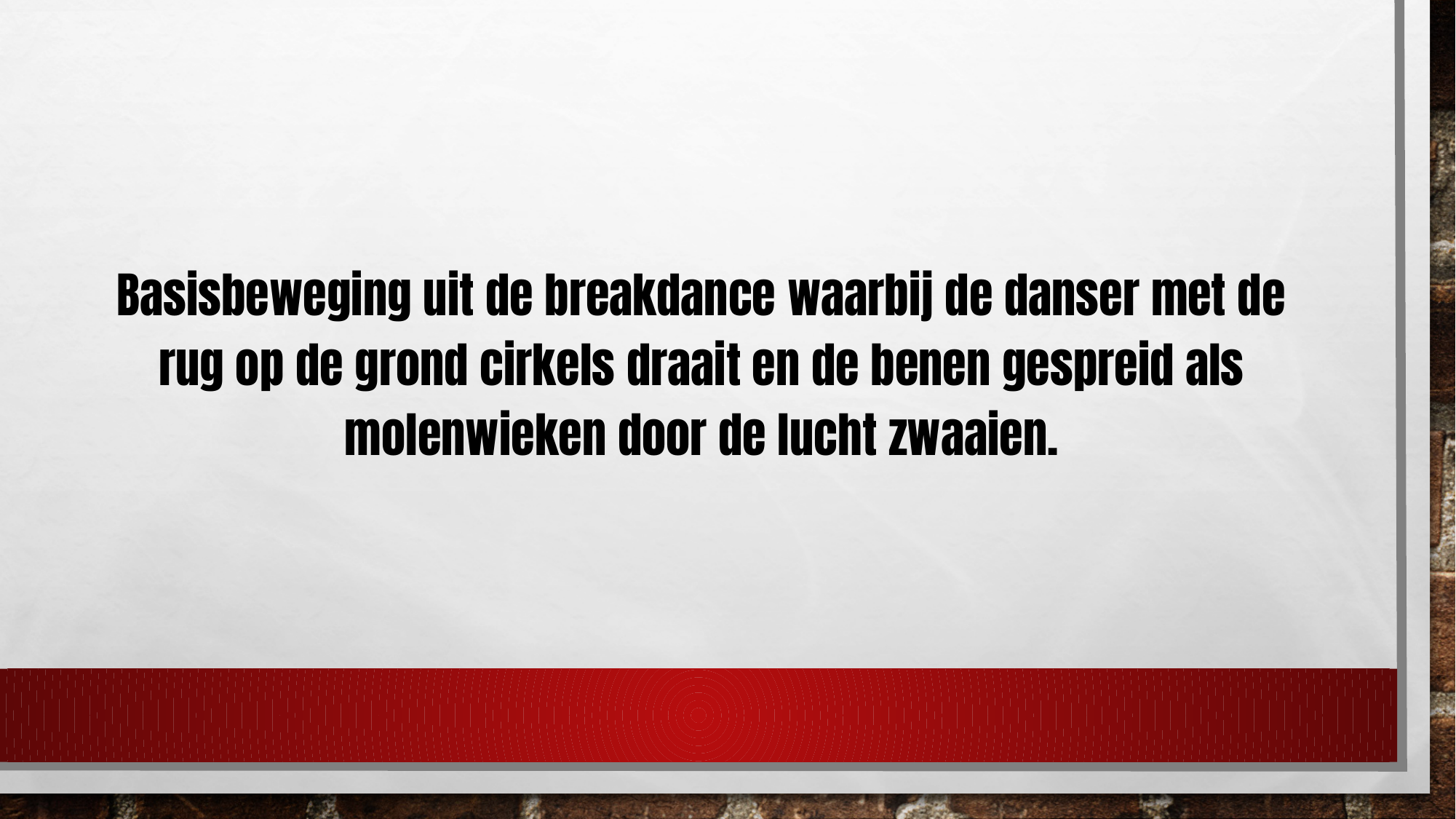

Basisbeweging uit de breakdance waarbij de danser met de rug op de grond cirkels draait en de benen gespreid als molenwieken door de lucht zwaaien.